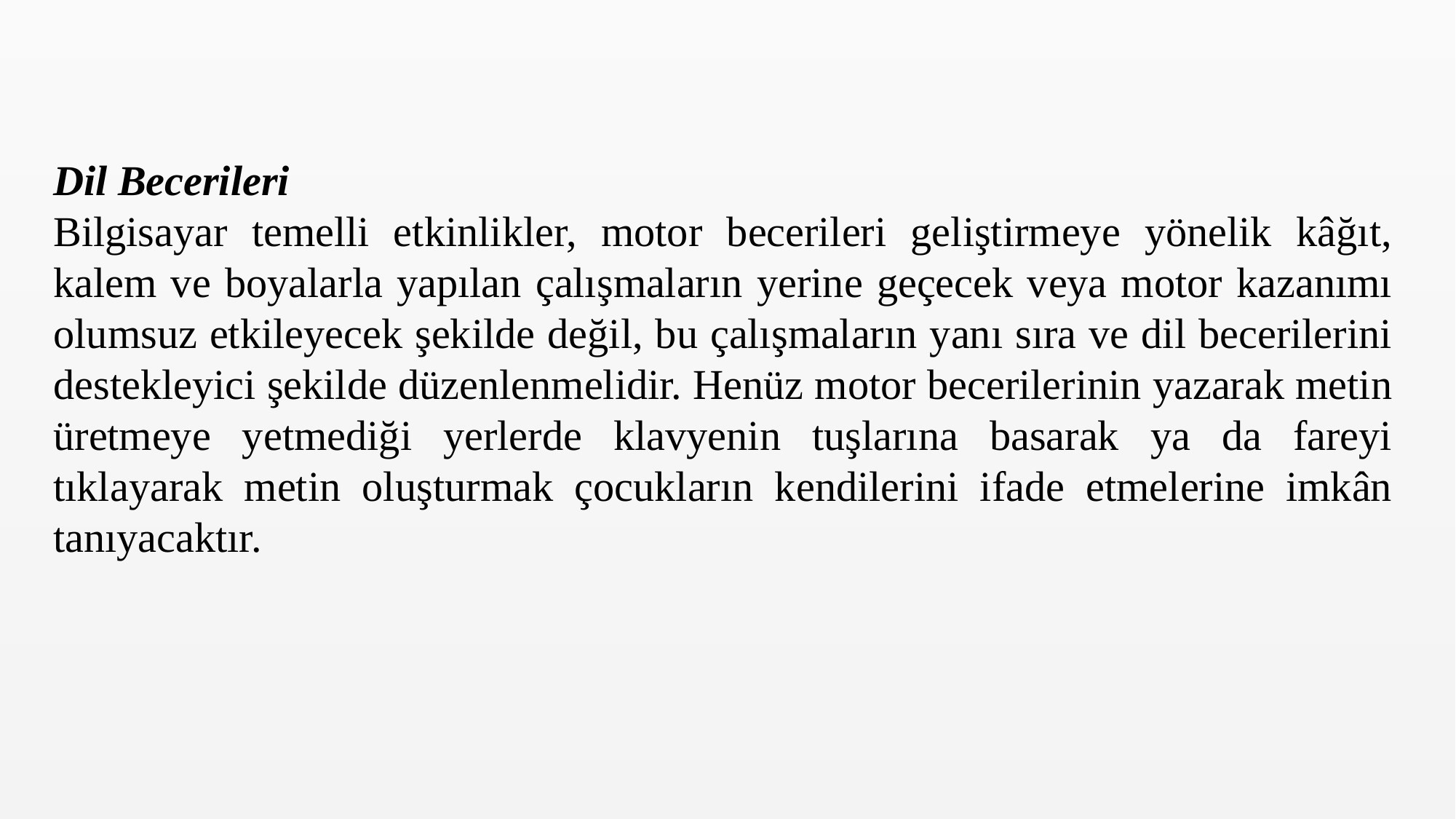

Dil Becerileri
Bilgisayar temelli etkinlikler, motor becerileri geliştirmeye yönelik kâğıt, kalem ve boyalarla yapılan çalışmaların yerine geçecek veya motor kazanımı olumsuz etkileyecek şekilde değil, bu çalışmaların yanı sıra ve dil becerilerini destekleyici şekilde düzenlenmelidir. Henüz motor becerilerinin yazarak metin üretmeye yetmediği yerlerde klavyenin tuşlarına basarak ya da fareyi tıklayarak metin oluşturmak çocukların kendilerini ifade etmelerine imkân tanıyacaktır.